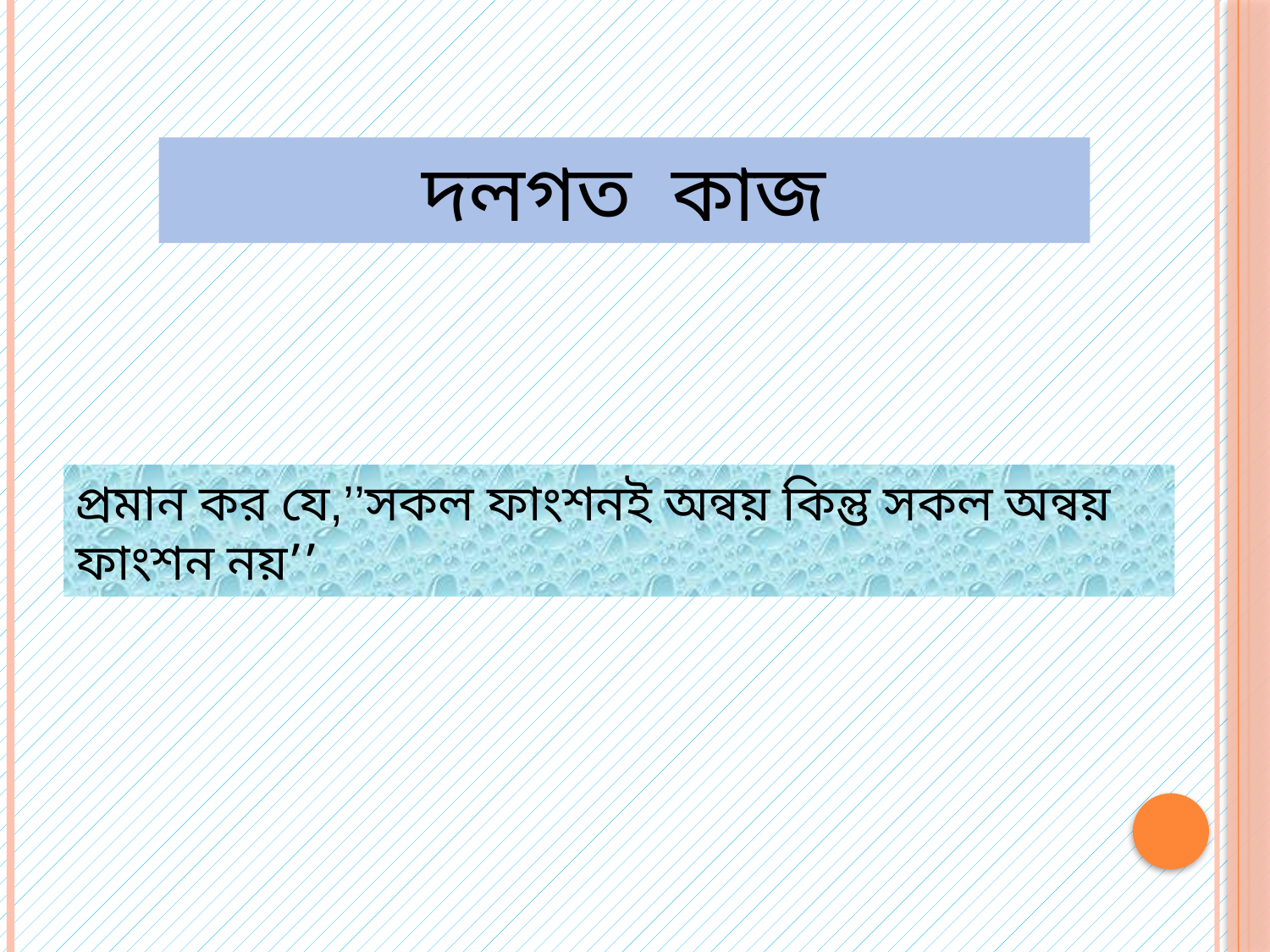

দলগত  কাজ
প্রমান কর যে,’’সকল ফাংশনই অন্বয় কিন্তু সকল অন্বয় ফাংশন নয়’’